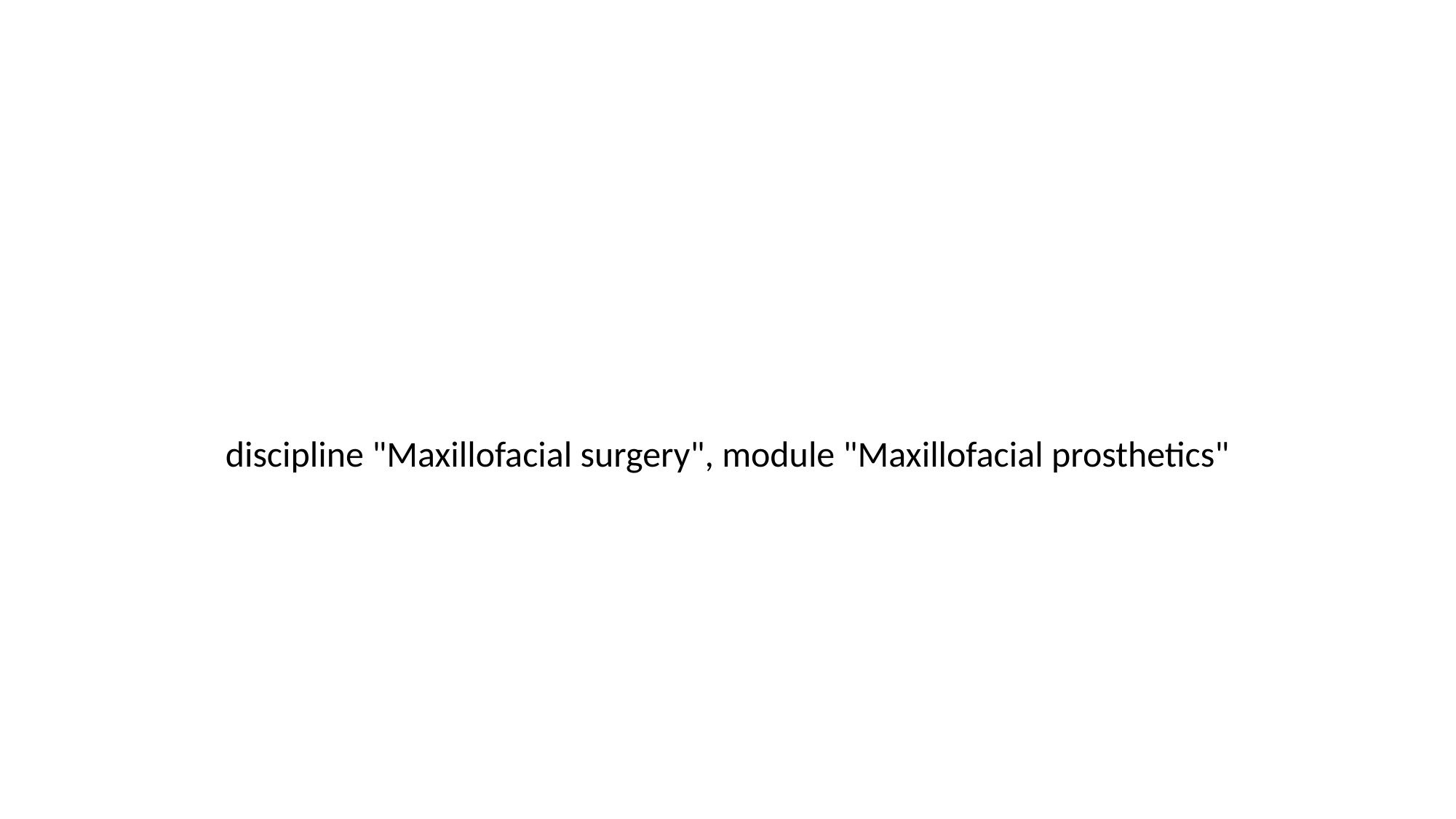

#
discipline "Maxillofacial surgery", module "Maxillofacial prosthetics"